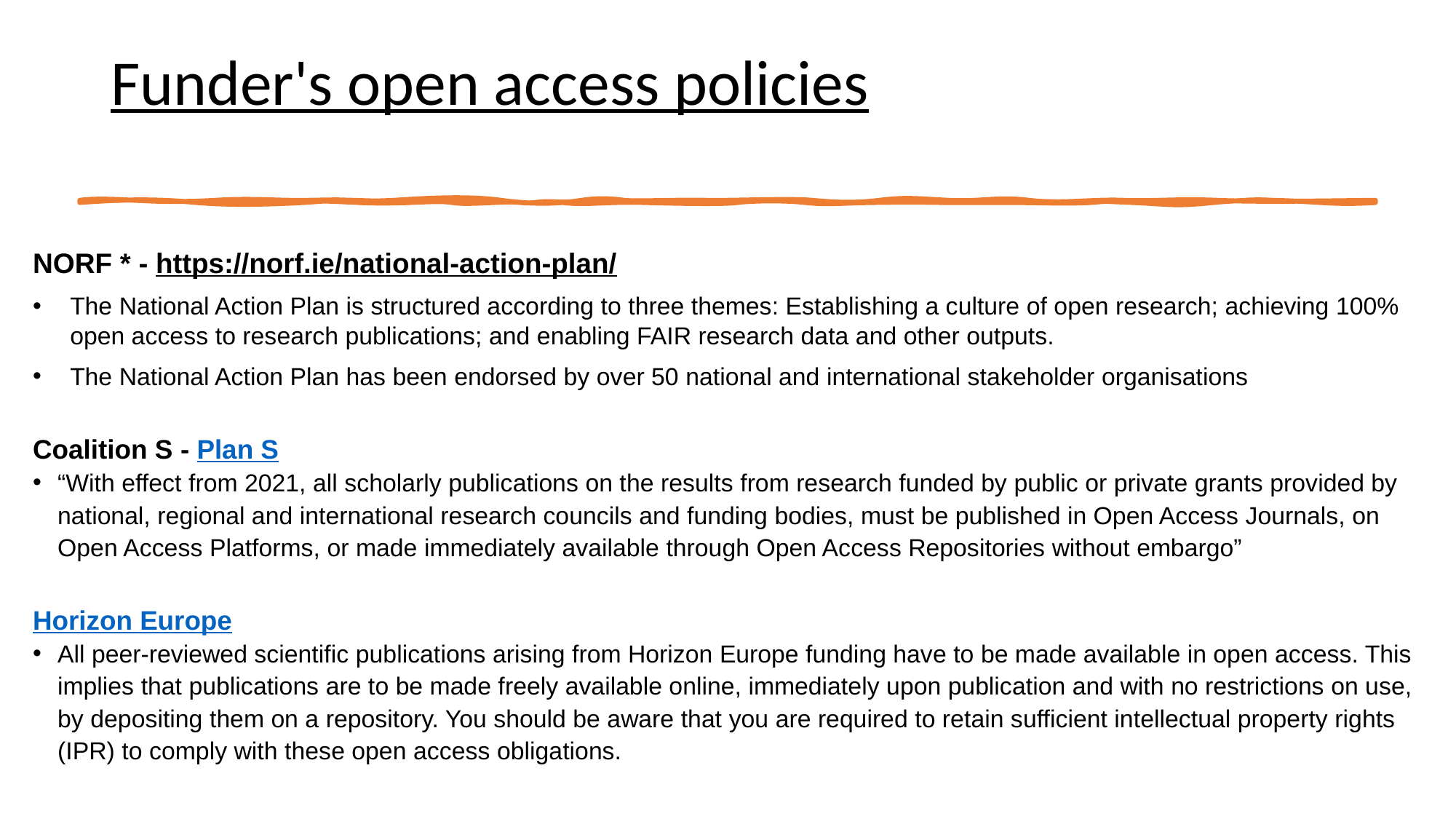

# Funder's open access policies

NORF * - https://norf.ie/national-action-plan/
The National Action Plan is structured according to three themes: Establishing a culture of open research; achieving 100% open access to research publications; and enabling FAIR research data and other outputs.
The National Action Plan has been endorsed by over 50 national and international stakeholder organisations

Coalition S - Plan S
“With effect from 2021, all scholarly publications on the results from research funded by public or private grants provided by national, regional and international research councils and funding bodies, must be published in Open Access Journals, on Open Access Platforms, or made immediately available through Open Access Repositories without embargo”

Horizon Europe
All peer-reviewed scientific publications arising from Horizon Europe funding have to be made available in open access. This implies that publications are to be made freely available online, immediately upon publication and with no restrictions on use, by depositing them on a repository. You should be aware that you are required to retain sufficient intellectual property rights (IPR) to comply with these open access obligations.